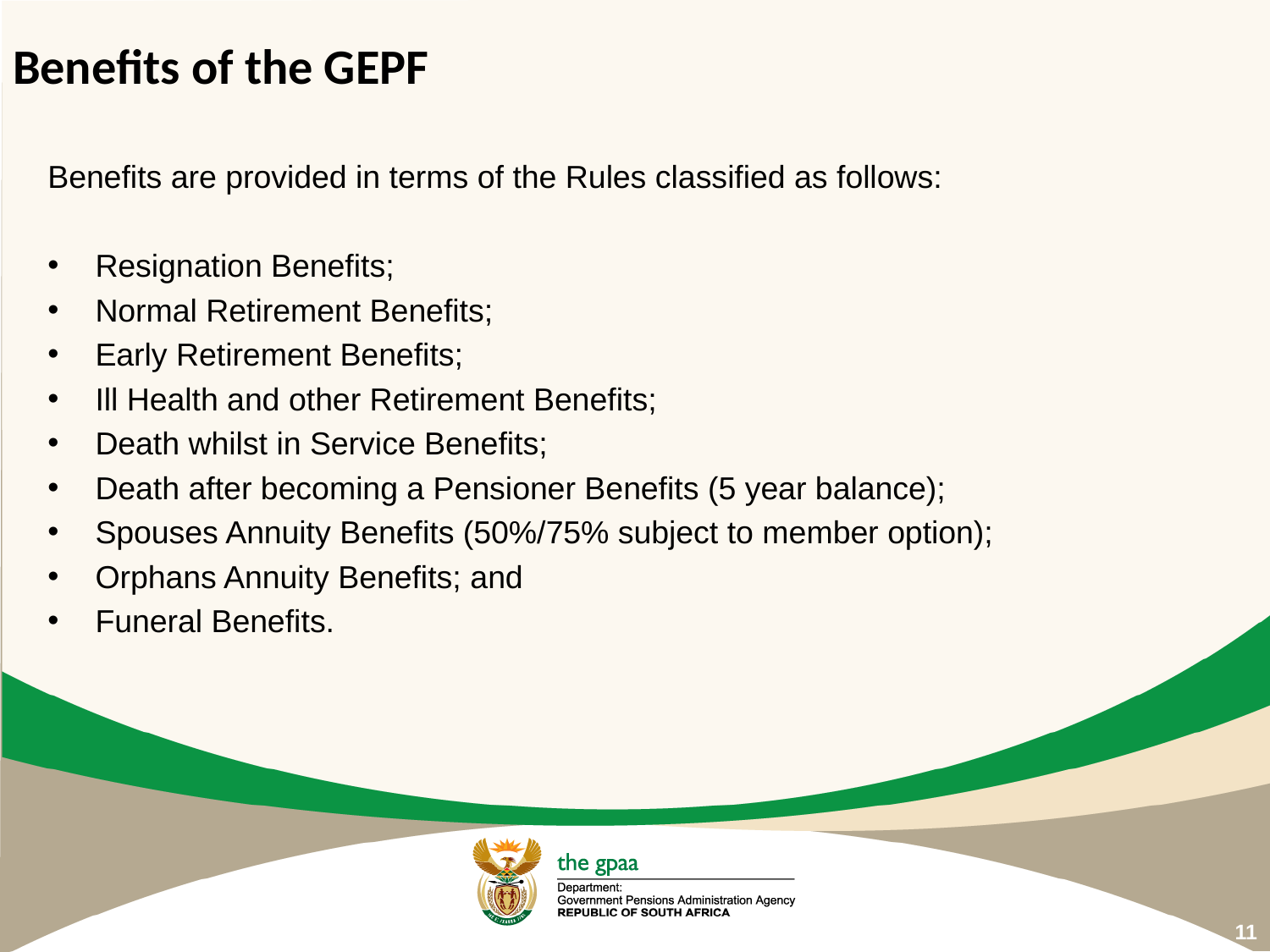

# Benefits of the GEPF

Benefits are provided in terms of the Rules classified as follows:

Resignation Benefits;
Normal Retirement Benefits;
Early Retirement Benefits;
Ill Health and other Retirement Benefits;
Death whilst in Service Benefits;
Death after becoming a Pensioner Benefits (5 year balance);
Spouses Annuity Benefits (50%/75% subject to member option);
Orphans Annuity Benefits; and
Funeral Benefits.

11